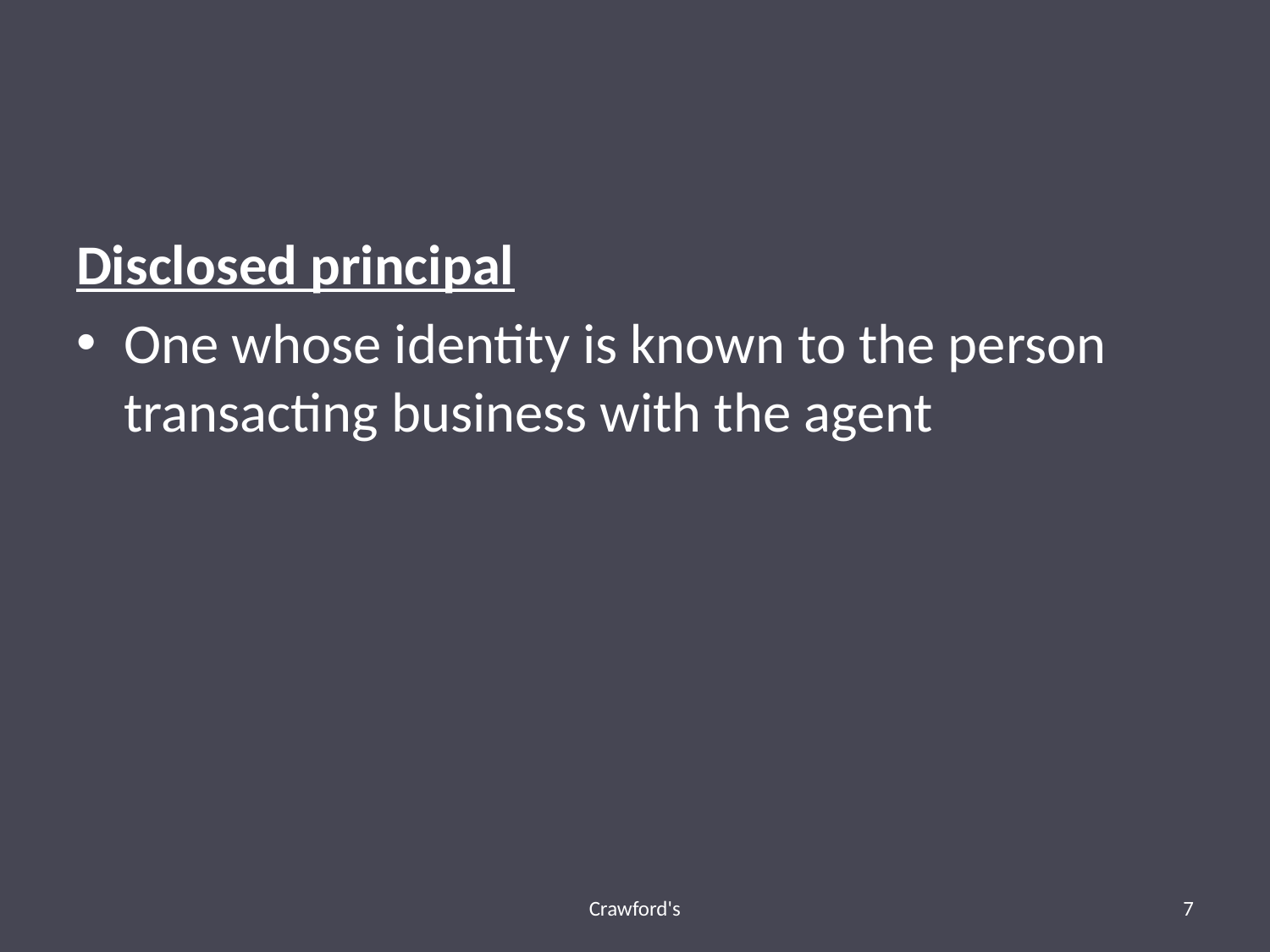

#
Disclosed principal
One whose identity is known to the person transacting business with the agent

Crawford's
7